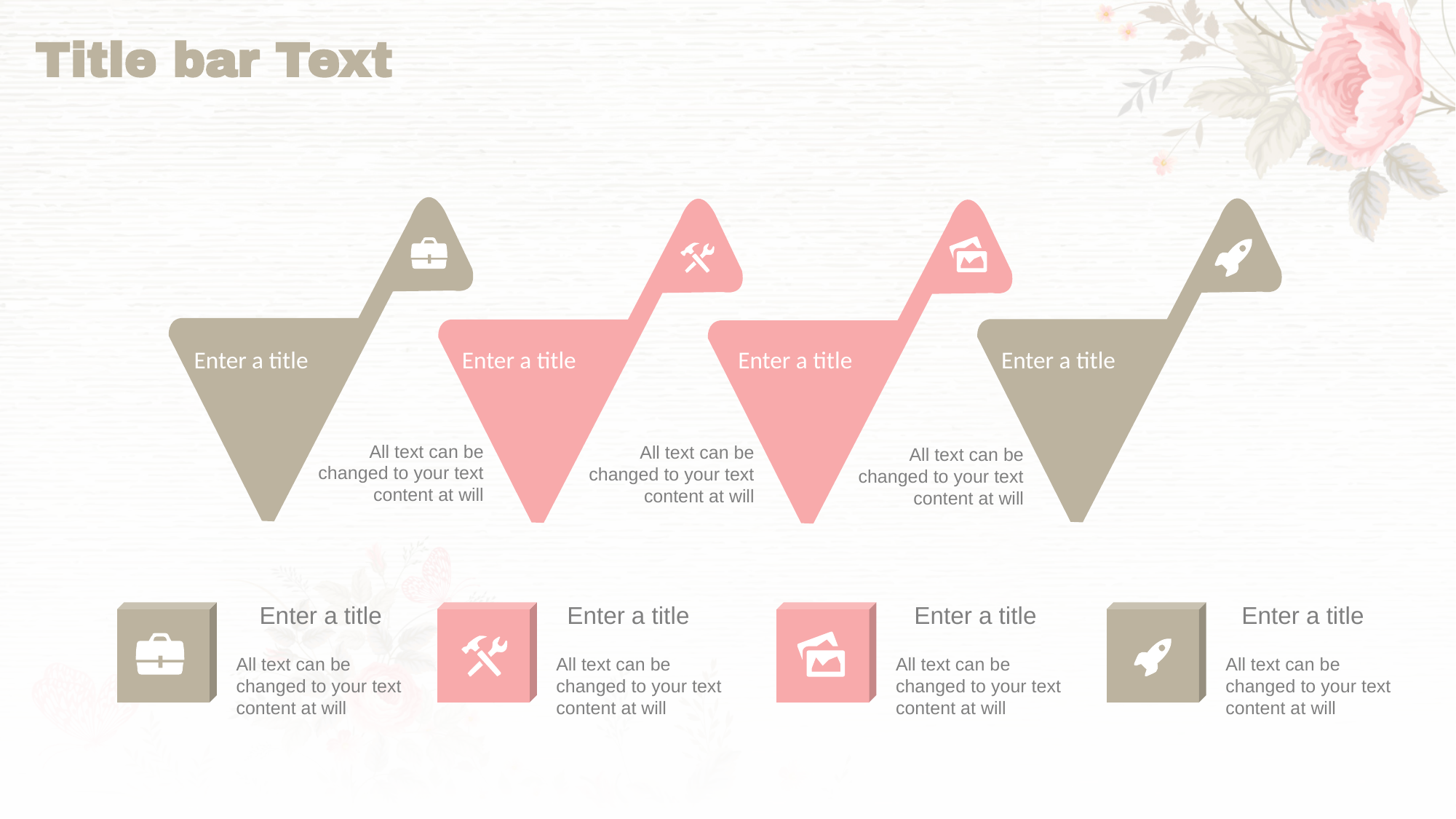

# Title bar Text

Enter a title

Enter a title

Enter a title

Enter a title

All text can be changed to your text content at will

All text can be changed to your text content at will

All text can be changed to your text content at will

Enter a title

All text can be changed to your text content at will

Enter a title

All text can be changed to your text content at will

Enter a title

All text can be changed to your text content at will

Enter a title

All text can be changed to your text content at will